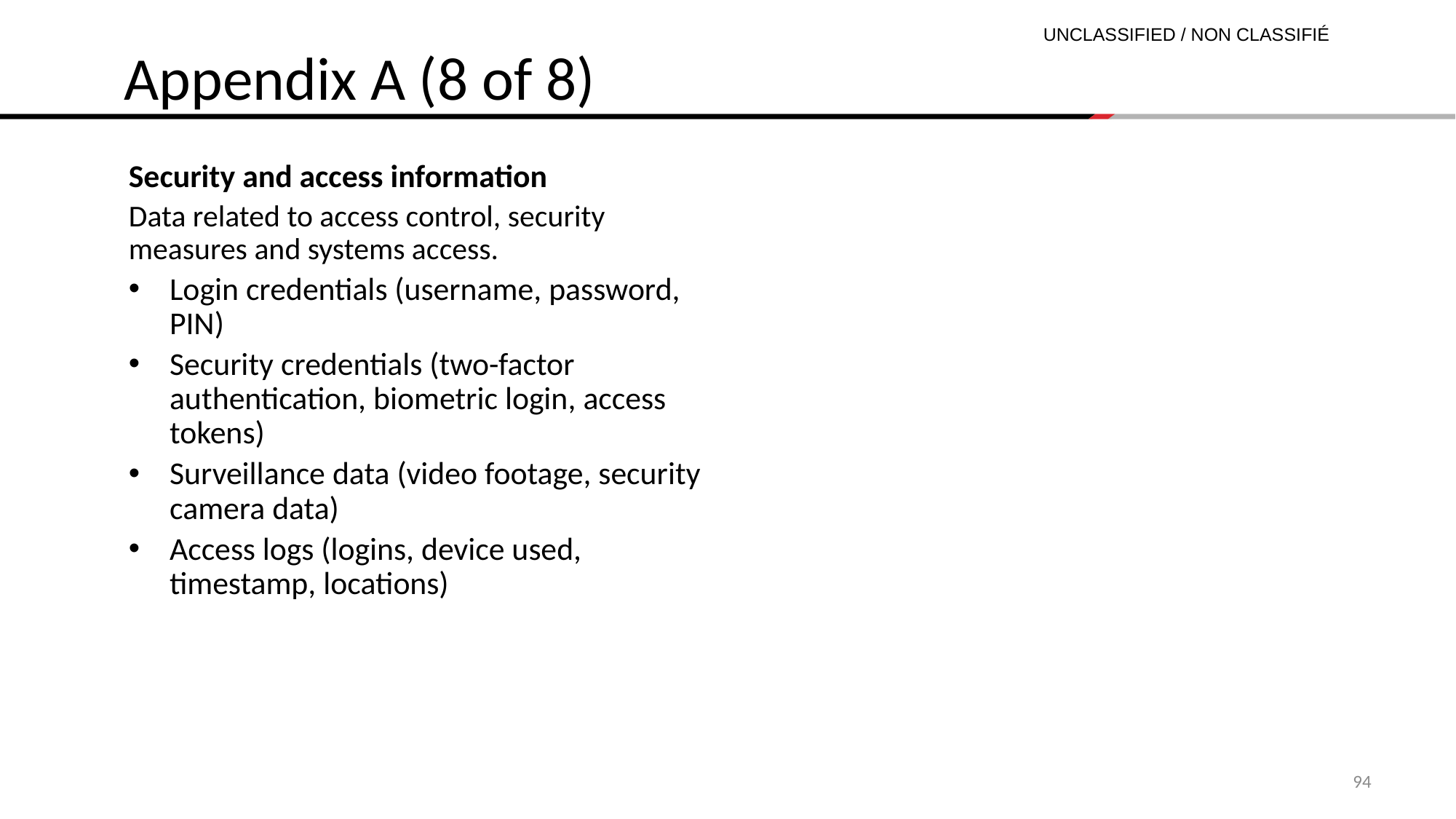

Appendix A (8 of 8)
Security and access information
Data related to access control, security measures and systems access.
Login credentials (username, password, PIN)
Security credentials (two-factor authentication, biometric login, access tokens)
Surveillance data (video footage, security camera data)
Access logs (logins, device used, timestamp, locations)

94